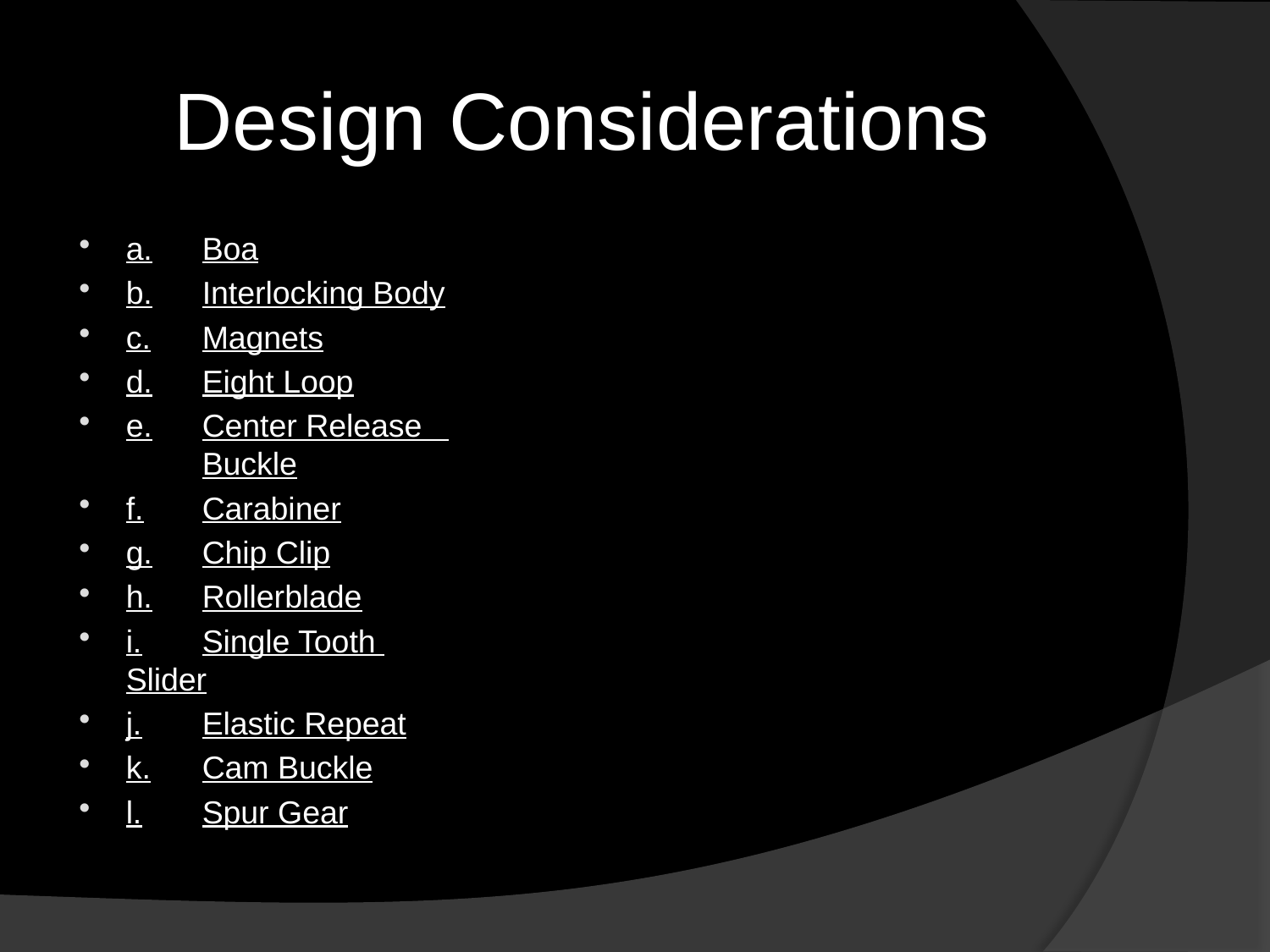

# Design Considerations
a.	Boa
b.	Interlocking Body
c.	Magnets
d.	Eight Loop
e.	Center Release   	Buckle
f.	Carabiner
g.	Chip Clip
h.	Rollerblade
i.	Single Tooth 	Slider
j.	Elastic Repeat
k.	Cam Buckle
l.	Spur Gear